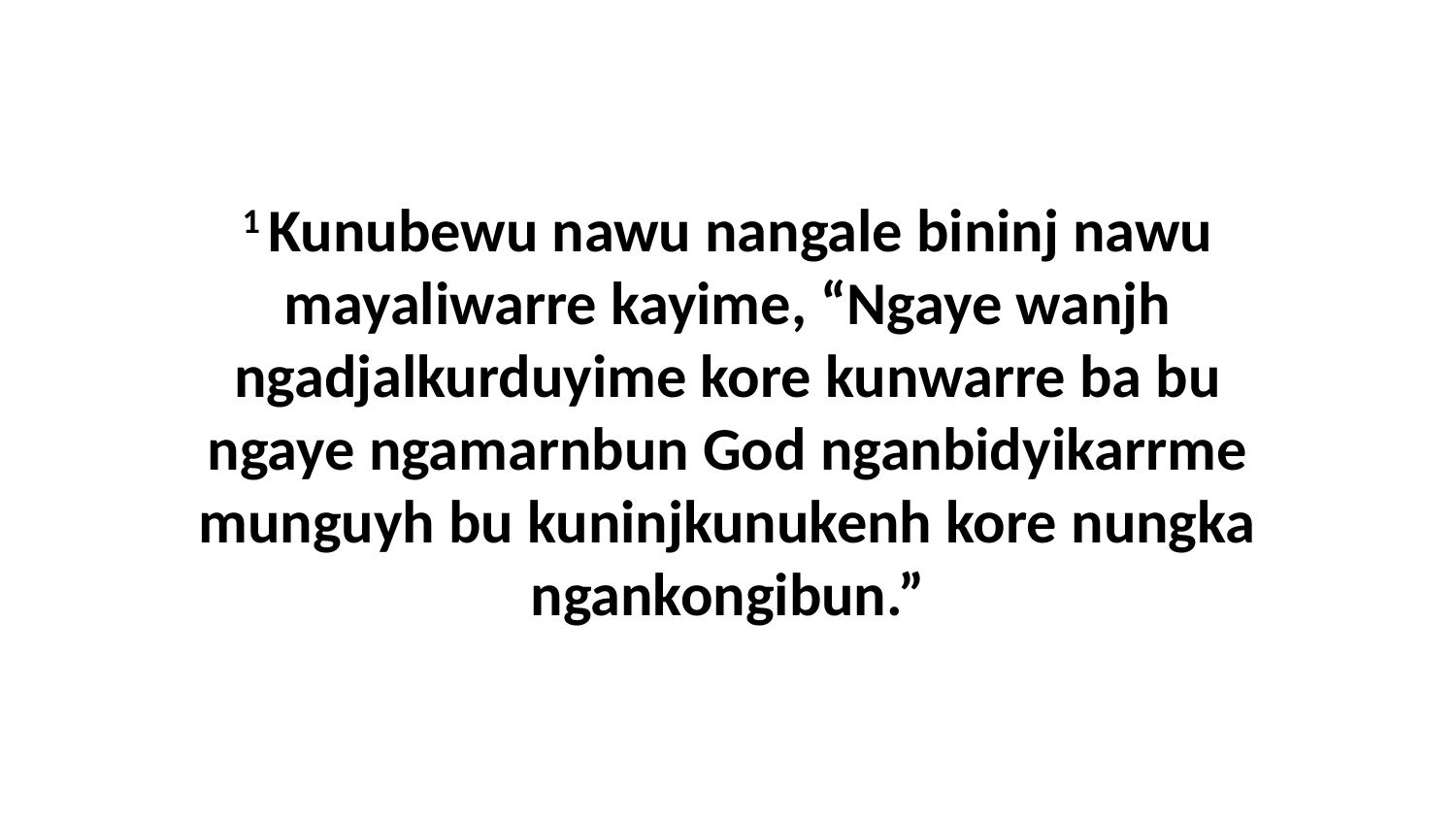

1 Kunubewu nawu nangale bininj nawu mayaliwarre kayime, “Ngaye wanjh ngadjalkurduyime kore kunwarre ba bu ngaye ngamarnbun God nganbidyikarrme munguyh bu kuninjkunukenh kore nungka ngankongibun.”